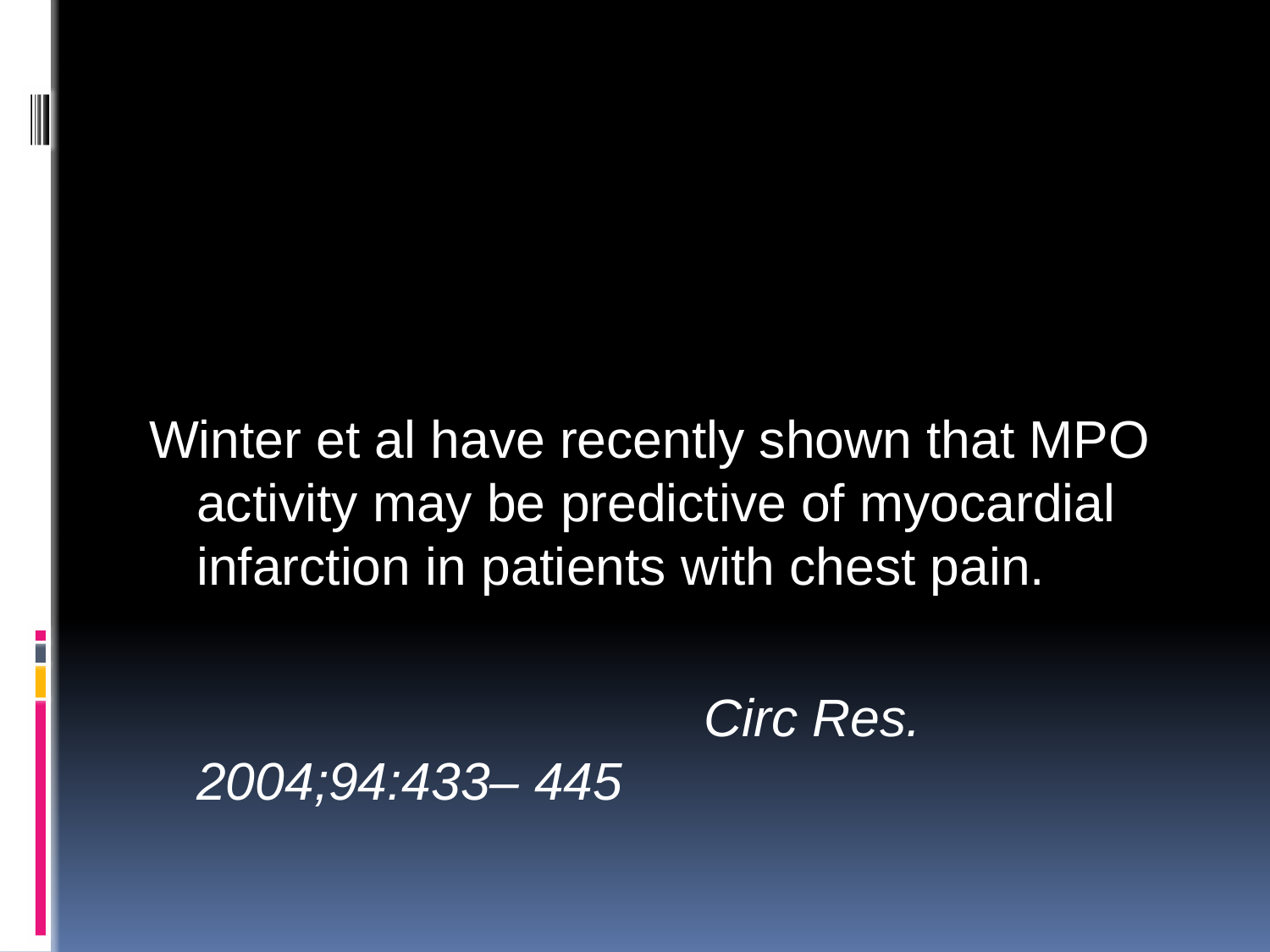

#

Winter et al have recently shown that MPO activity may be predictive of myocardial infarction in patients with chest pain.

                                      Circ Res. 2004;94:433– 445